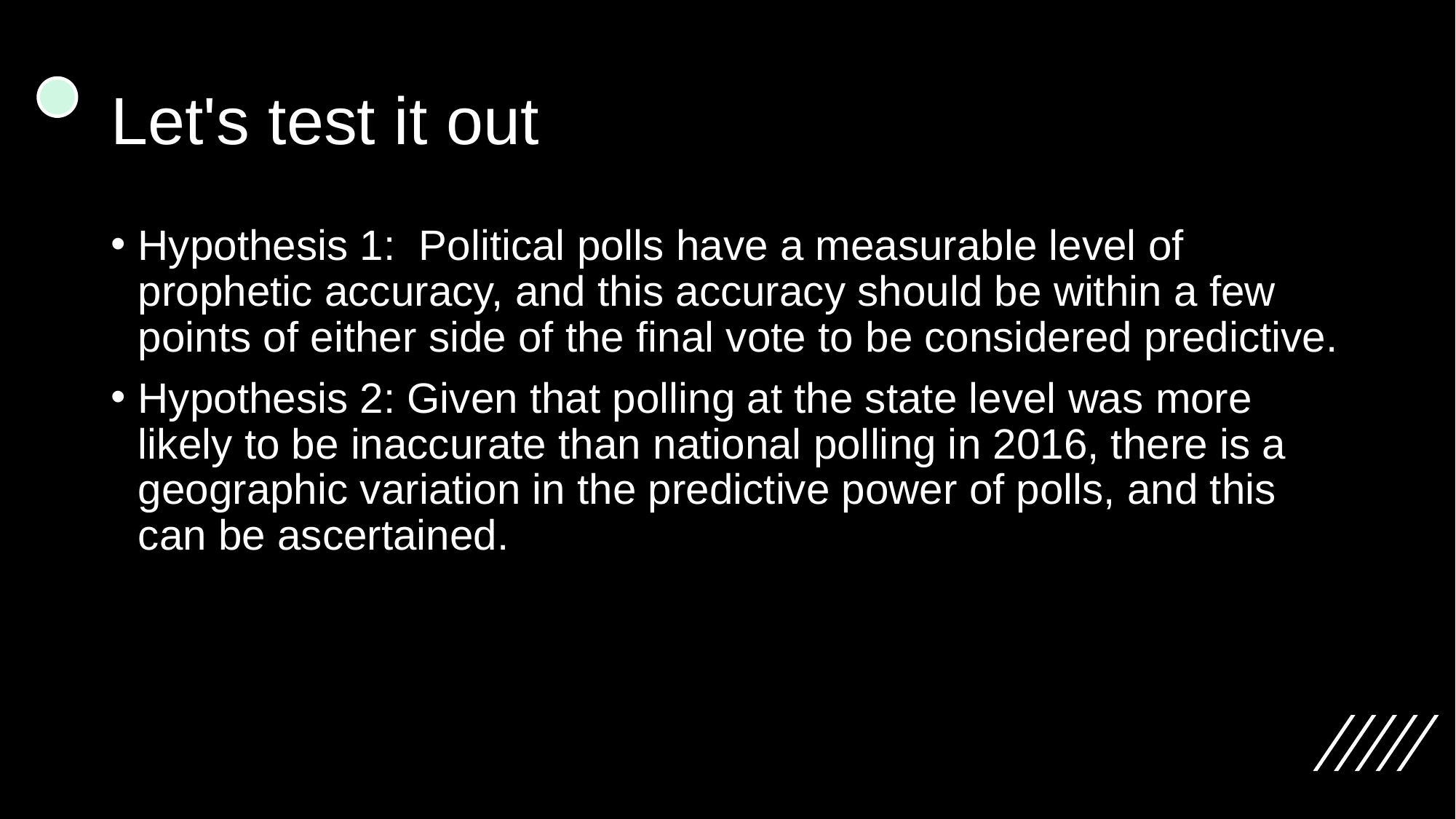

# Let's test it out
Hypothesis 1:  Political polls have a measurable level of prophetic accuracy, and this accuracy should be within a few points of either side of the final vote to be considered predictive.
Hypothesis 2: Given that polling at the state level was more likely to be inaccurate than national polling in 2016, there is a geographic variation in the predictive power of polls, and this can be ascertained.